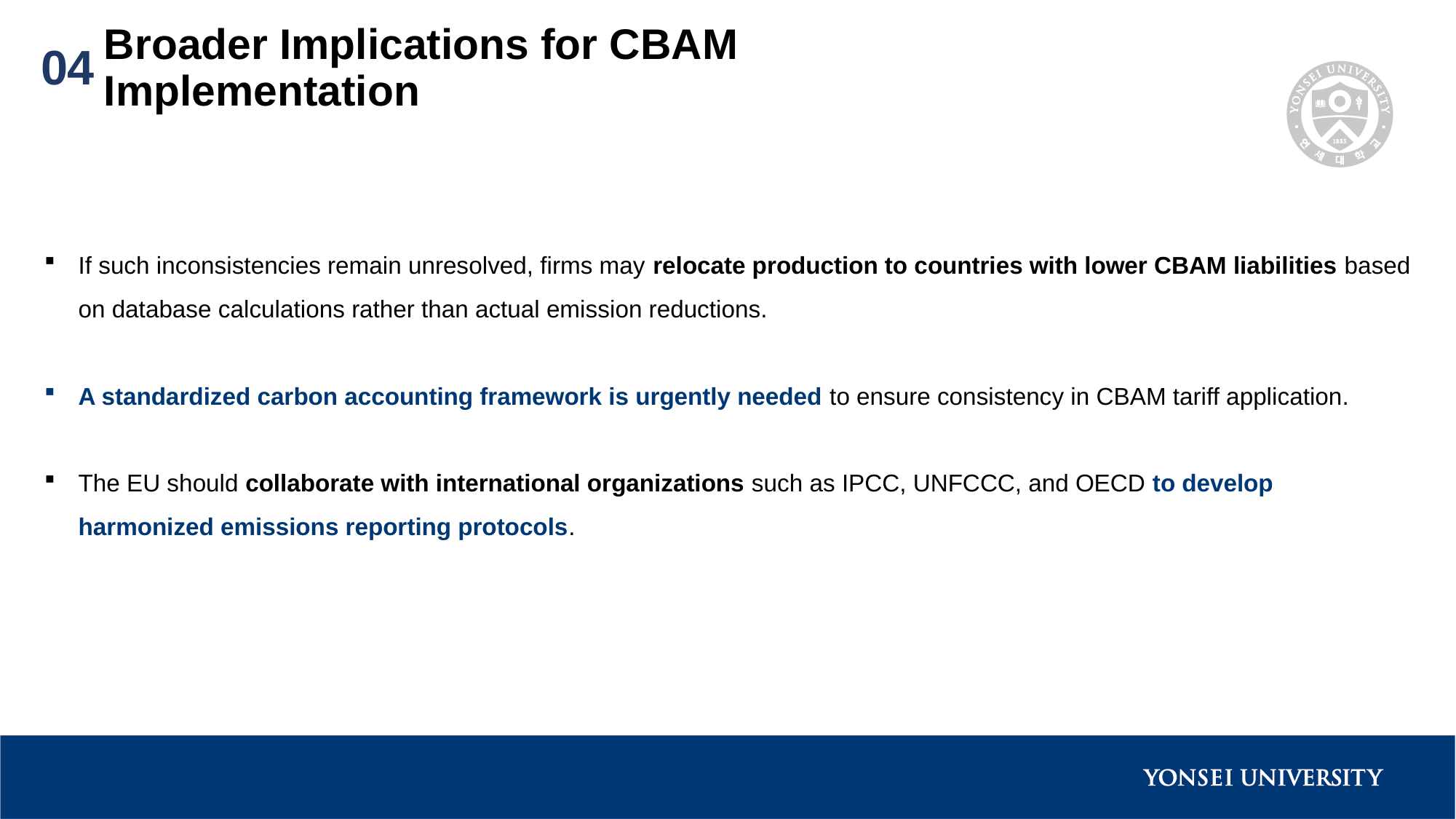

Broader Implications for CBAM Implementation
04
If such inconsistencies remain unresolved, firms may relocate production to countries with lower CBAM liabilities based on database calculations rather than actual emission reductions.

A standardized carbon accounting framework is urgently needed to ensure consistency in CBAM tariff application.

The EU should collaborate with international organizations such as IPCC, UNFCCC, and OECD to develop harmonized emissions reporting protocols.